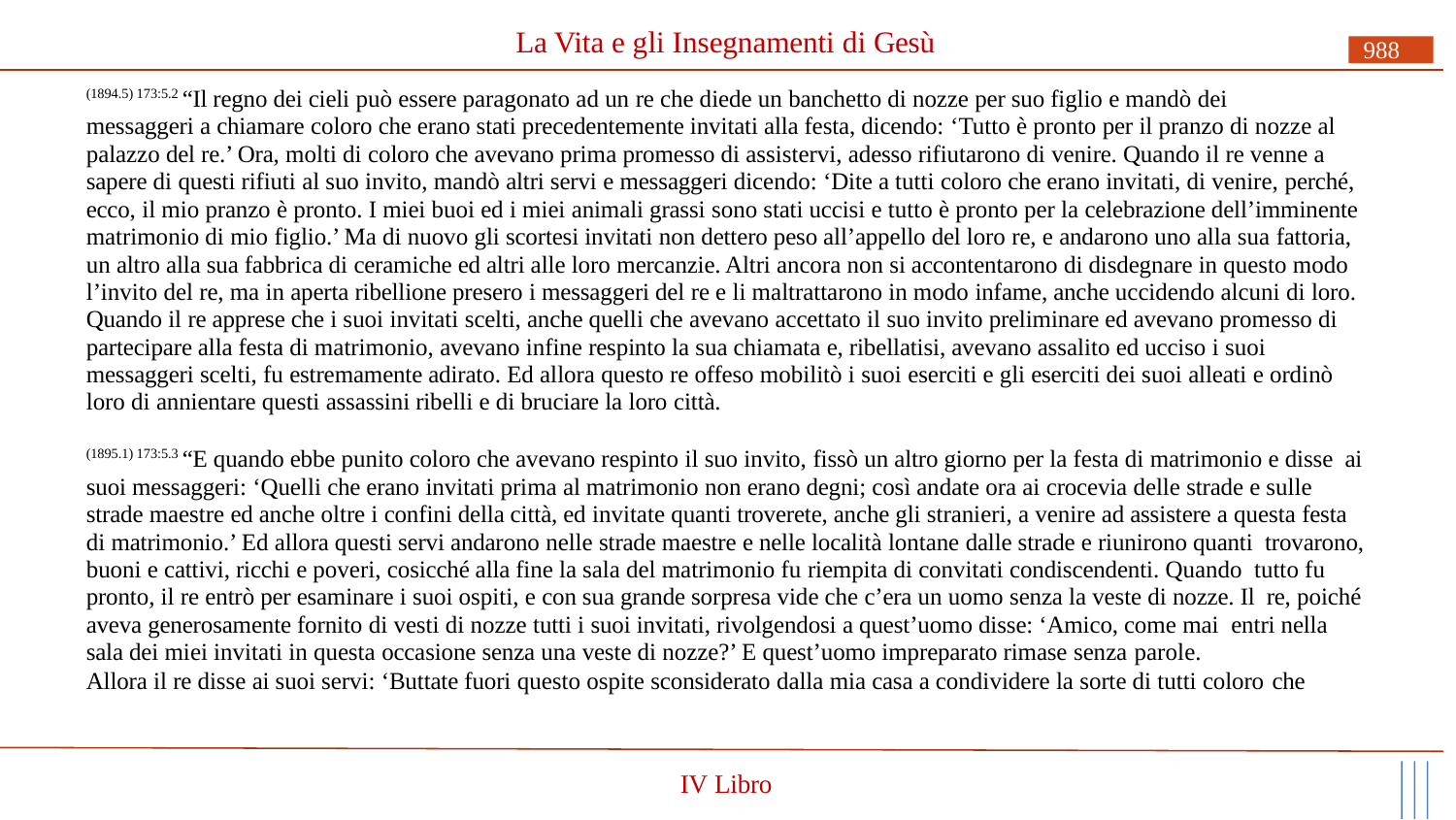

# La Vita e gli Insegnamenti di Gesù
988

(1894.5) 173:5.2 “Il regno dei cieli può essere paragonato ad un re che diede un banchetto di nozze per suo figlio e mandò dei
messaggeri a chiamare coloro che erano stati precedentemente invitati alla festa, dicendo: ‘Tutto è pronto per il pranzo di nozze al  palazzo del re.’ Ora, molti di coloro che avevano prima promesso di assistervi, adesso rifiutarono di venire. Quando il re venne a  sapere di questi rifiuti al suo invito, mandò altri servi e messaggeri dicendo: ‘Dite a tutti coloro che erano invitati, di venire, perché,  ecco, il mio pranzo è pronto. I miei buoi ed i miei animali grassi sono stati uccisi e tutto è pronto per la celebrazione dell’imminente  matrimonio di mio figlio.’ Ma di nuovo gli scortesi invitati non dettero peso all’appello del loro re, e andarono uno alla sua fattoria,  un altro alla sua fabbrica di ceramiche ed altri alle loro mercanzie. Altri ancora non si accontentarono di disdegnare in questo modo  l’invito del re, ma in aperta ribellione presero i messaggeri del re e li maltrattarono in modo infame, anche uccidendo alcuni di loro.  Quando il re apprese che i suoi invitati scelti, anche quelli che avevano accettato il suo invito preliminare ed avevano promesso di  partecipare alla festa di matrimonio, avevano infine respinto la sua chiamata e, ribellatisi, avevano assalito ed ucciso i suoi  messaggeri scelti, fu estremamente adirato. Ed allora questo re offeso mobilitò i suoi eserciti e gli eserciti dei suoi alleati e ordinò  loro di annientare questi assassini ribelli e di bruciare la loro città.

(1895.1) 173:5.3 “E quando ebbe punito coloro che avevano respinto il suo invito, fissò un altro giorno per la festa di matrimonio e disse  ai suoi messaggeri: ‘Quelli che erano invitati prima al matrimonio non erano degni; così andate ora ai crocevia delle strade e sulle  strade maestre ed anche oltre i confini della città, ed invitate quanti troverete, anche gli stranieri, a venire ad assistere a questa festa  di matrimonio.’ Ed allora questi servi andarono nelle strade maestre e nelle località lontane dalle strade e riunirono quanti  trovarono, buoni e cattivi, ricchi e poveri, cosicché alla fine la sala del matrimonio fu riempita di convitati condiscendenti. Quando  tutto fu pronto, il re entrò per esaminare i suoi ospiti, e con sua grande sorpresa vide che c’era un uomo senza la veste di nozze. Il  re, poiché aveva generosamente fornito di vesti di nozze tutti i suoi invitati, rivolgendosi a quest’uomo disse: ‘Amico, come mai  entri nella sala dei miei invitati in questa occasione senza una veste di nozze?’ E quest’uomo impreparato rimase senza parole.
Allora il re disse ai suoi servi: ‘Buttate fuori questo ospite sconsiderato dalla mia casa a condividere la sorte di tutti coloro che

IV Libro